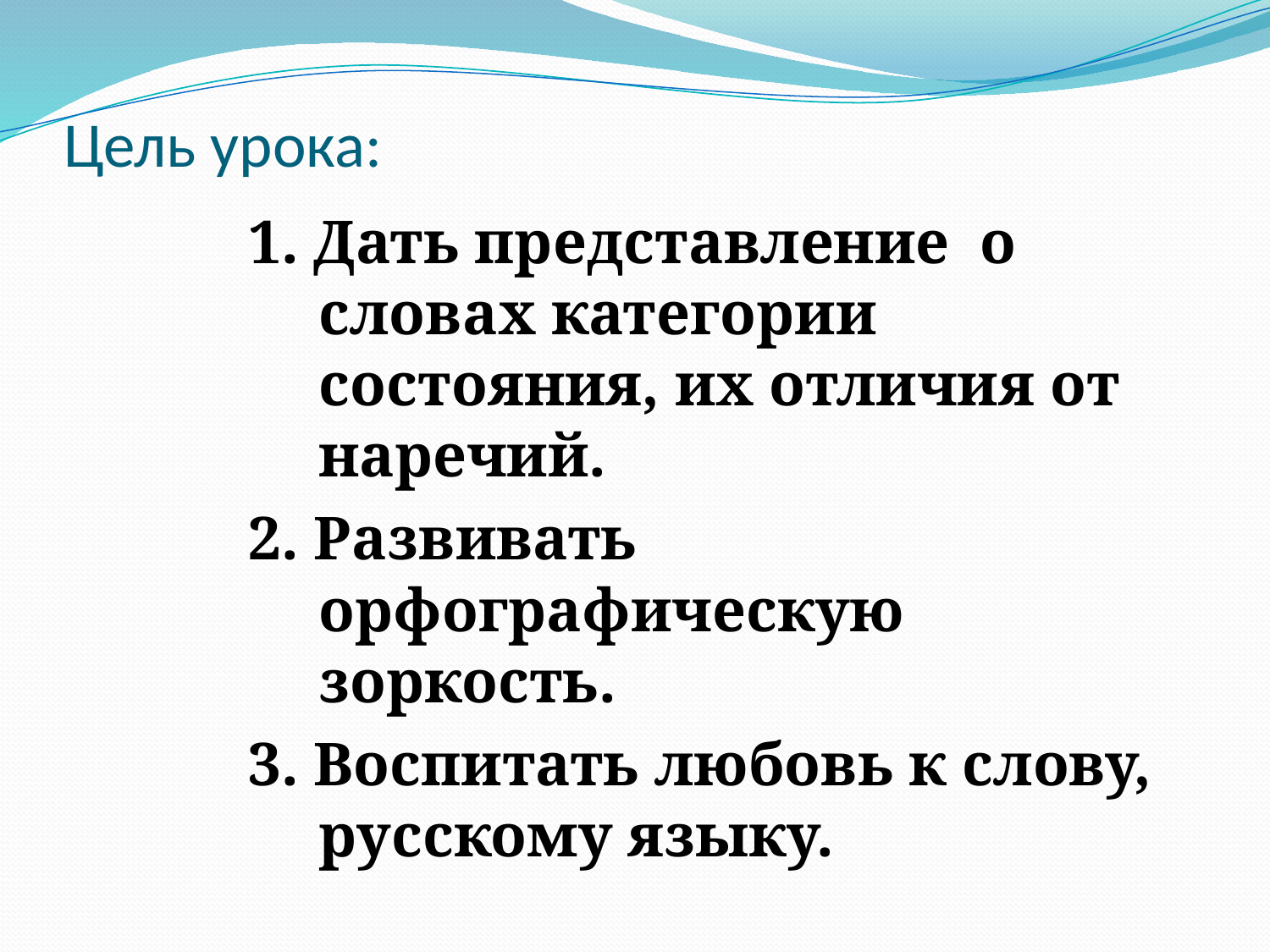

# Цель урока:
1. Дать представление  о словах категории состояния, их отличия от наречий.
2. Развивать орфографическую зоркость.
3. Воспитать любовь к слову, русскому языку.